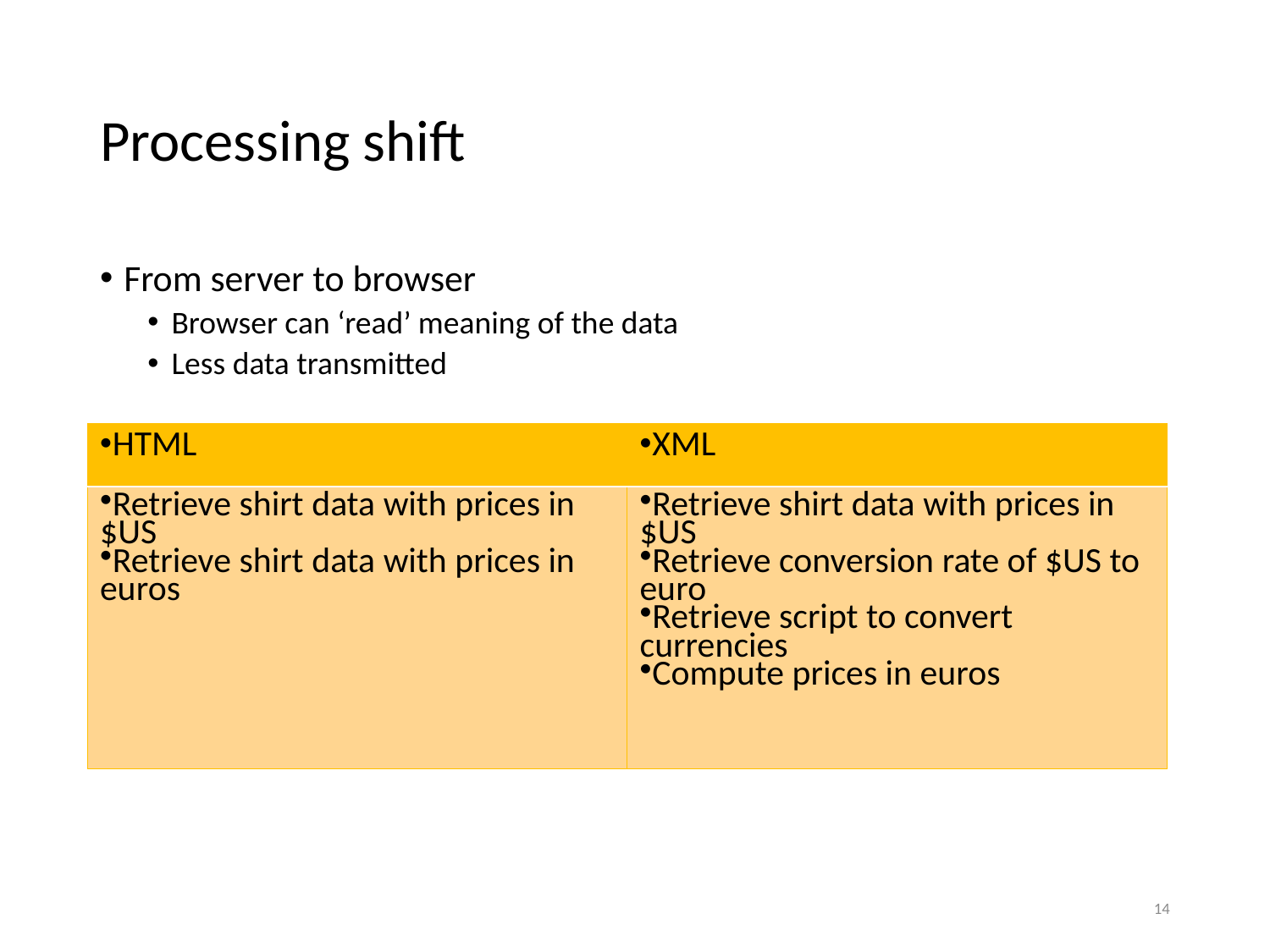

# Processing shift
From server to browser
Browser can ‘read’ meaning of the data
Less data transmitted
| HTML | XML |
| --- | --- |
| Retrieve shirt data with prices in $US Retrieve shirt data with prices in euros | Retrieve shirt data with prices in $US Retrieve conversion rate of $US to euro Retrieve script to convert currencies Compute prices in euros |
14